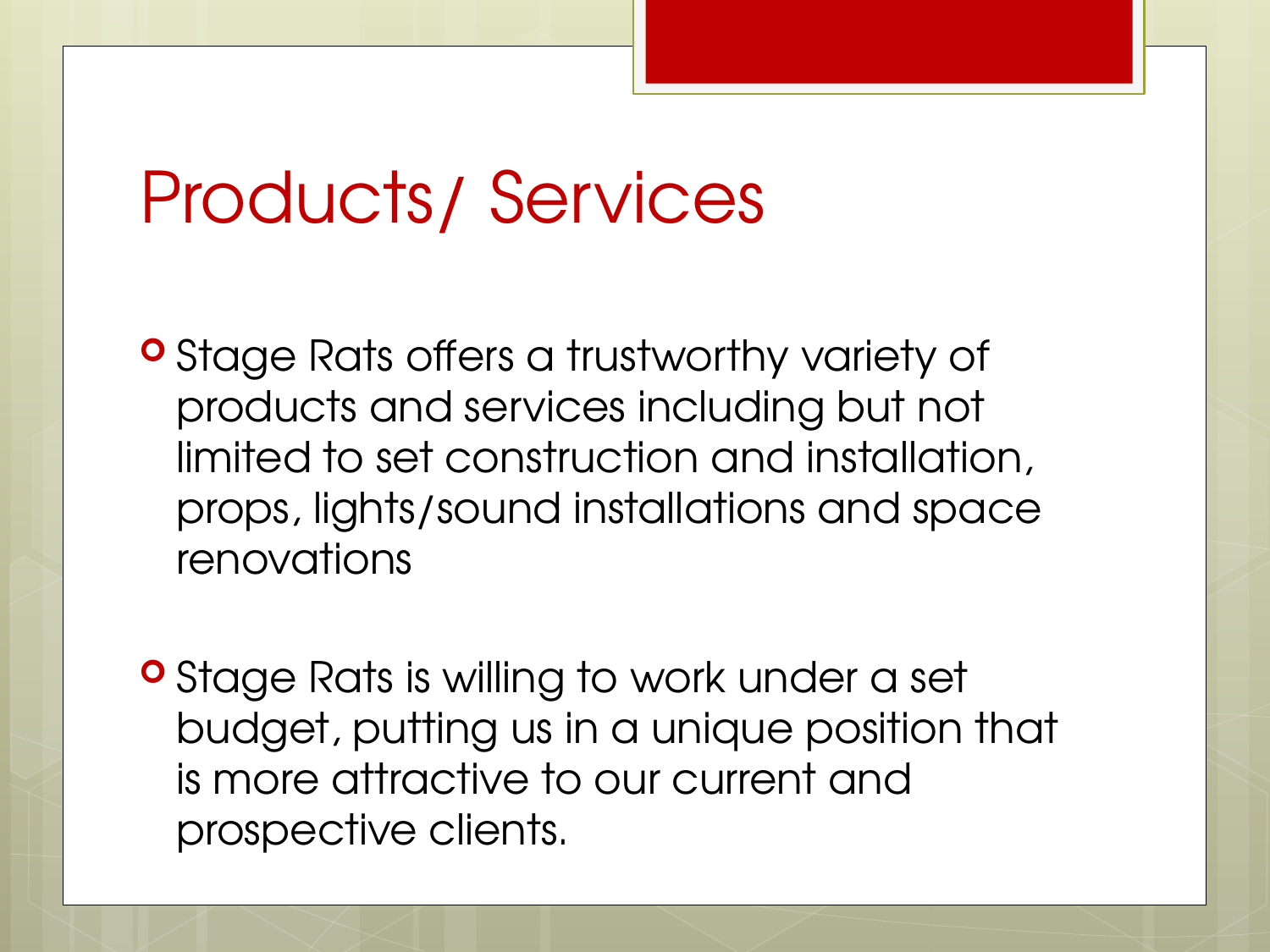

# Products/ Services
Stage Rats offers a trustworthy variety of products and services including but not limited to set construction and installation, props, lights/sound installations and space renovations

Stage Rats is willing to work under a set budget, putting us in a unique position that is more attractive to our current and prospective clients.